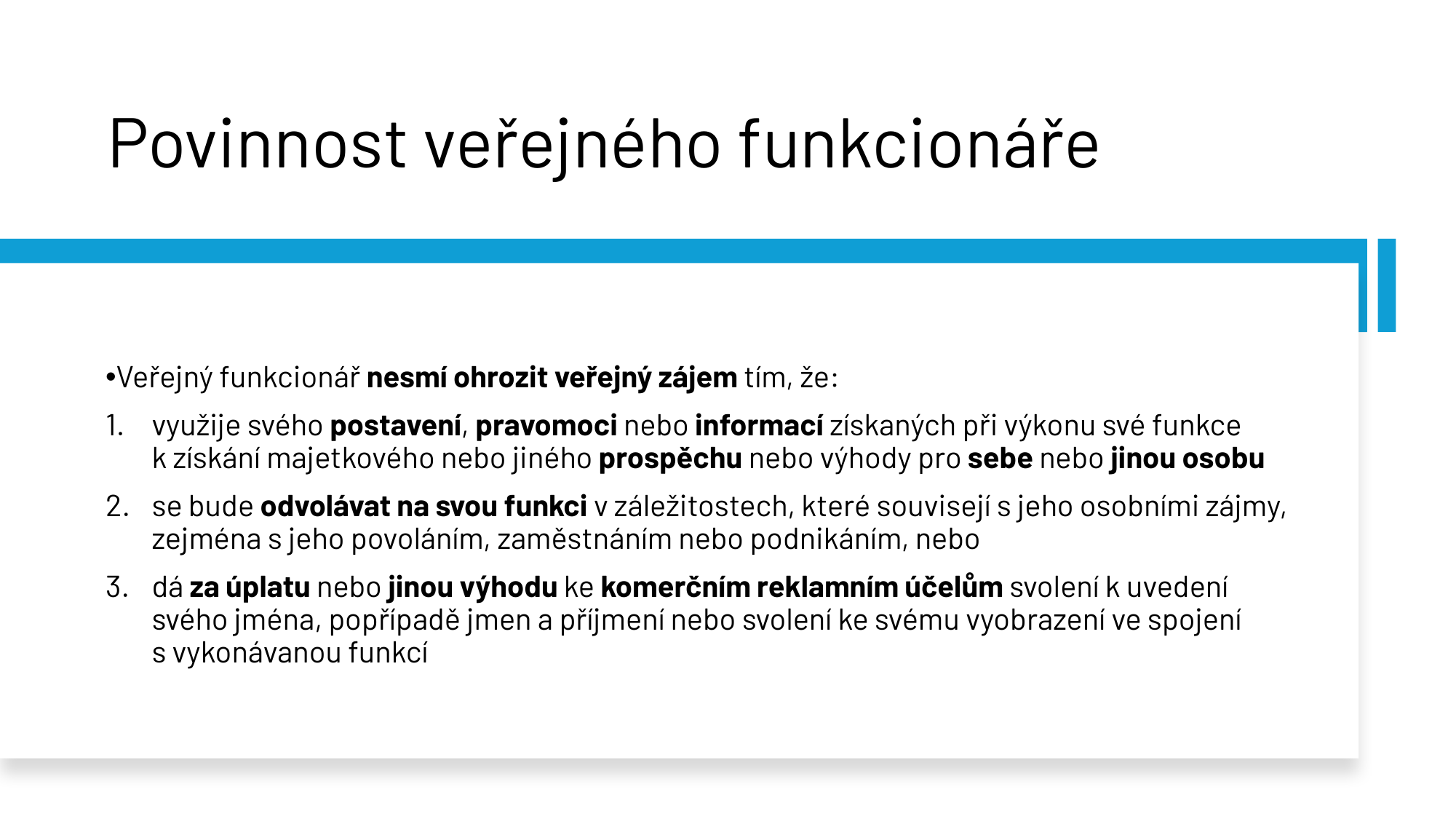

# Povinnost veřejného funkcionáře

Veřejný funkcionář nesmí ohrozit veřejný zájem tím, že:
využije svého postavení, pravomoci nebo informací získaných při výkonu své funkce k získání majetkového nebo jiného prospěchu nebo výhody pro sebe nebo jinou osobu
se bude odvolávat na svou funkci v záležitostech, které souvisejí s jeho osobními zájmy, zejména s jeho povoláním, zaměstnáním nebo podnikáním, nebo
dá za úplatu nebo jinou výhodu ke komerčním reklamním účelům svolení k uvedení svého jména, popřípadě jmen a příjmení nebo svolení ke svému vyobrazení ve spojení s vykonávanou funkcí